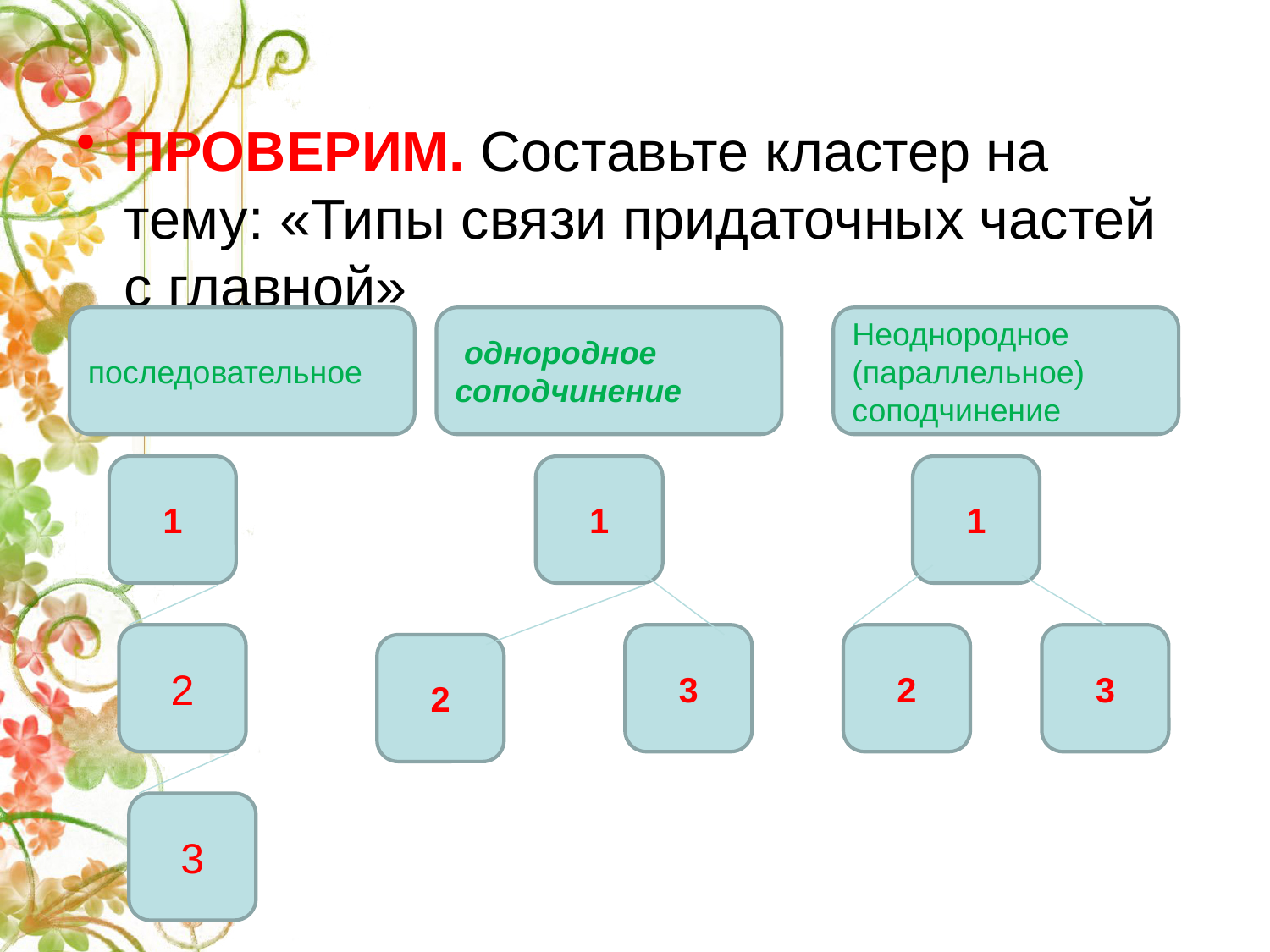

ПРОВЕРИМ. Составьте кластер на тему: «Типы связи придаточных частей с главной»
последовательное
 однородное соподчинение
Неоднородное (параллельное) соподчинение
1
1
1
2
3
2
3
2
3